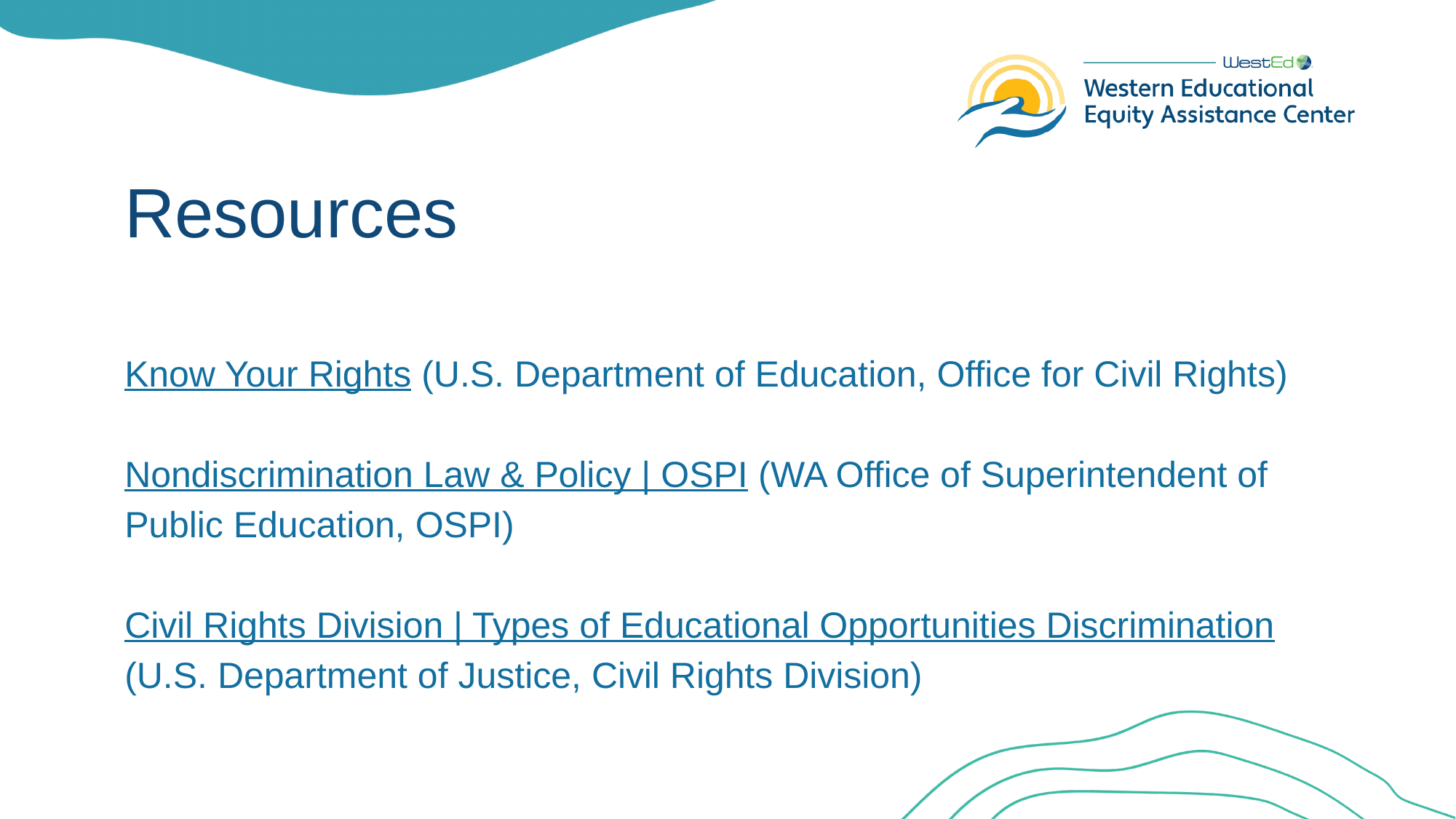

# Resources
Know Your Rights (U.S. Department of Education, Office for Civil Rights)

Nondiscrimination Law & Policy | OSPI (WA Office of Superintendent of Public Education, OSPI)

Civil Rights Division | Types of Educational Opportunities Discrimination (U.S. Department of Justice, Civil Rights Division)